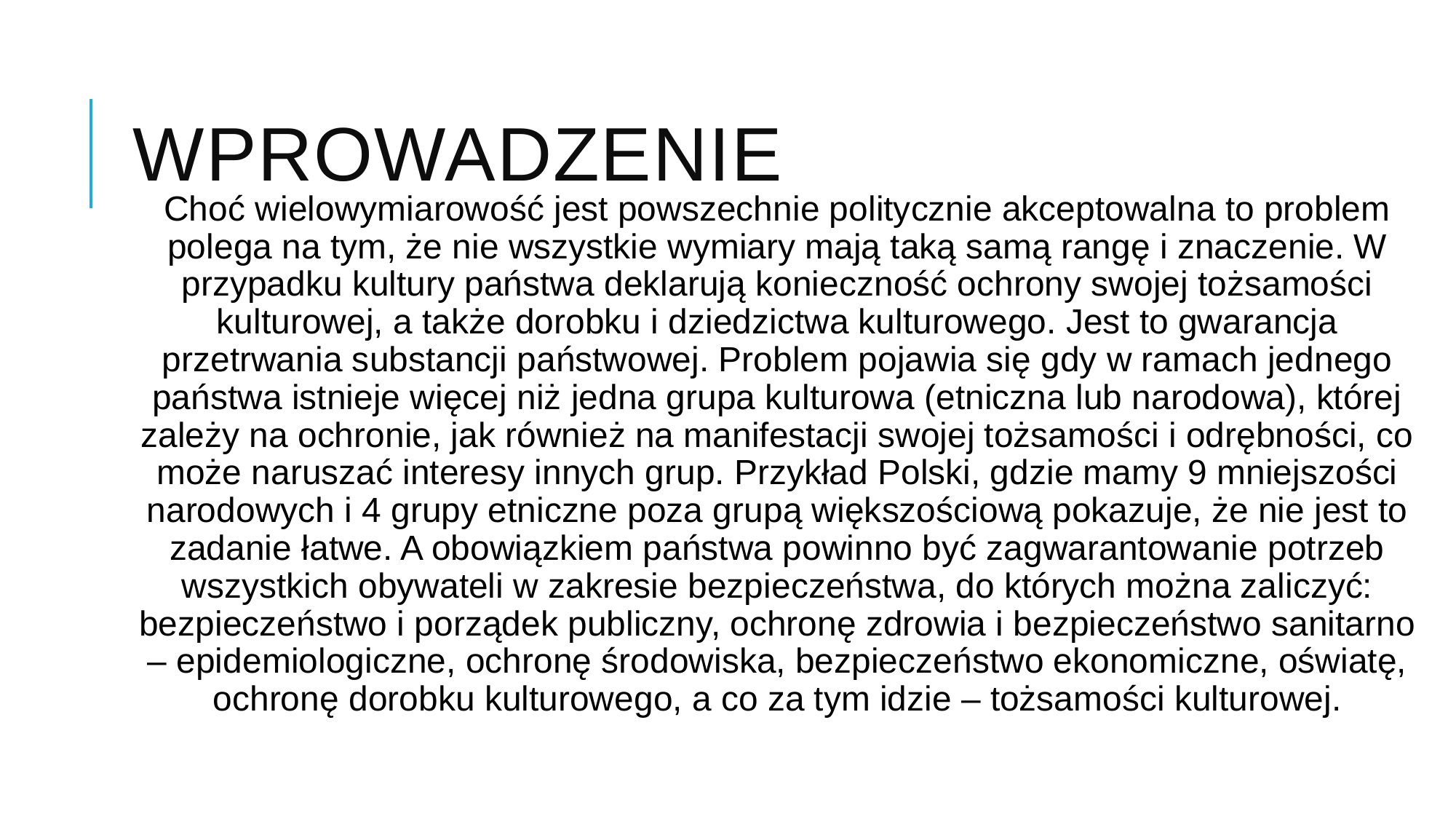

# Wprowadzenie
Choć wielowymiarowość jest powszechnie politycznie akceptowalna to problem polega na tym, że nie wszystkie wymiary mają taką samą rangę i znaczenie. W przypadku kultury państwa deklarują konieczność ochrony swojej tożsamości kulturowej, a także dorobku i dziedzictwa kulturowego. Jest to gwarancja przetrwania substancji państwowej. Problem pojawia się gdy w ramach jednego państwa istnieje więcej niż jedna grupa kulturowa (etniczna lub narodowa), której zależy na ochronie, jak również na manifestacji swojej tożsamości i odrębności, co może naruszać interesy innych grup. Przykład Polski, gdzie mamy 9 mniejszości narodowych i 4 grupy etniczne poza grupą większościową pokazuje, że nie jest to zadanie łatwe. A obowiązkiem państwa powinno być zagwarantowanie potrzeb wszystkich obywateli w zakresie bezpieczeństwa, do których można zaliczyć: bezpieczeństwo i porządek publiczny, ochronę zdrowia i bezpieczeństwo sanitarno – epidemiologiczne, ochronę środowiska, bezpieczeństwo ekonomiczne, oświatę, ochronę dorobku kulturowego, a co za tym idzie – tożsamości kulturowej.